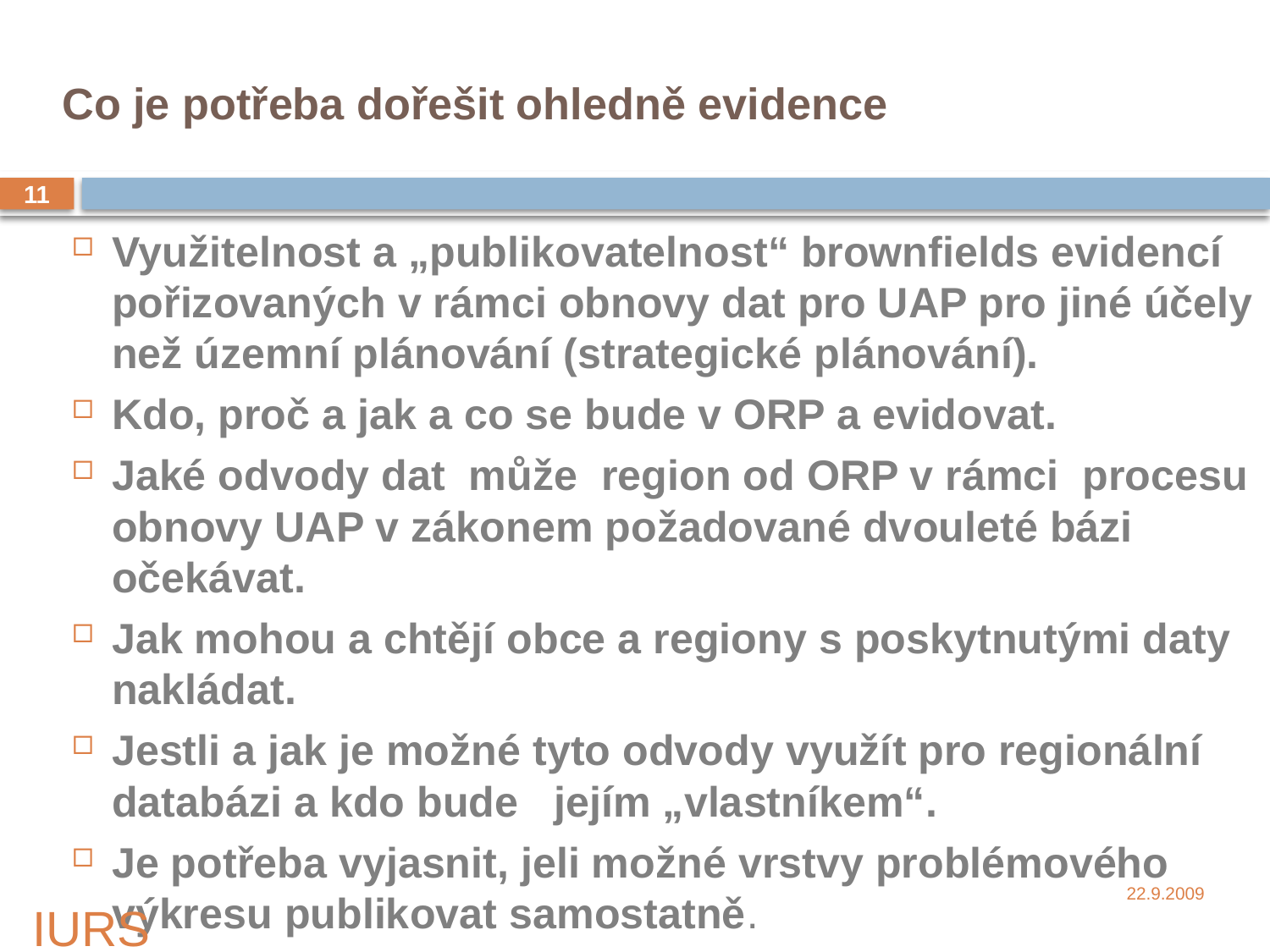

# Co je potřeba dořešit ohledně evidence
11
Využitelnost a „publikovatelnost“ brownfields evidencí pořizovaných v rámci obnovy dat pro UAP pro jiné účely než územní plánování (strategické plánování).
Kdo, proč a jak a co se bude v ORP a evidovat.
Jaké odvody dat  může  region od ORP v rámci  procesu obnovy UAP v zákonem požadované dvouleté bázi očekávat.
Jak mohou a chtějí obce a regiony s poskytnutými daty nakládat.
Jestli a jak je možné tyto odvody využít pro regionální databázi a kdo bude   jejím „vlastníkem“.
Je potřeba vyjasnit, jeli možné vrstvy problémového výkresu publikovat samostatně.

22.9.2009
IURS